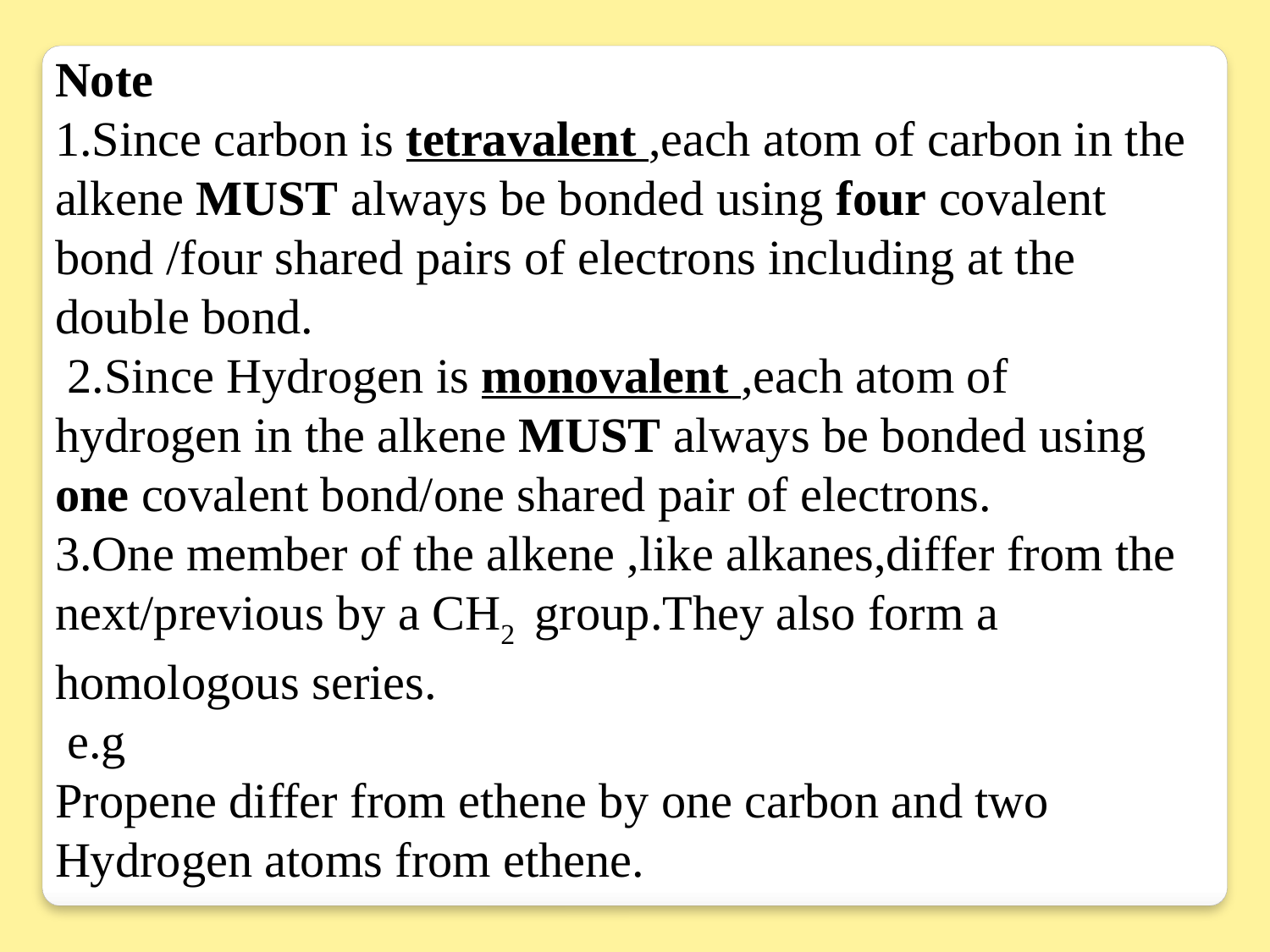

Note
1.Since carbon is tetravalent ,each atom of carbon in the alkene MUST always be bonded using four covalent bond /four shared pairs of electrons including at the double bond.
 2.Since Hydrogen is monovalent ,each atom of hydrogen in the alkene MUST always be bonded using one covalent bond/one shared pair of electrons.
3.One member of the alkene ,like alkanes,differ from the next/previous by a CH2  group.They also form a homologous series.
 e.g
Propene differ from ethene by one carbon and two Hydrogen atoms from ethene.